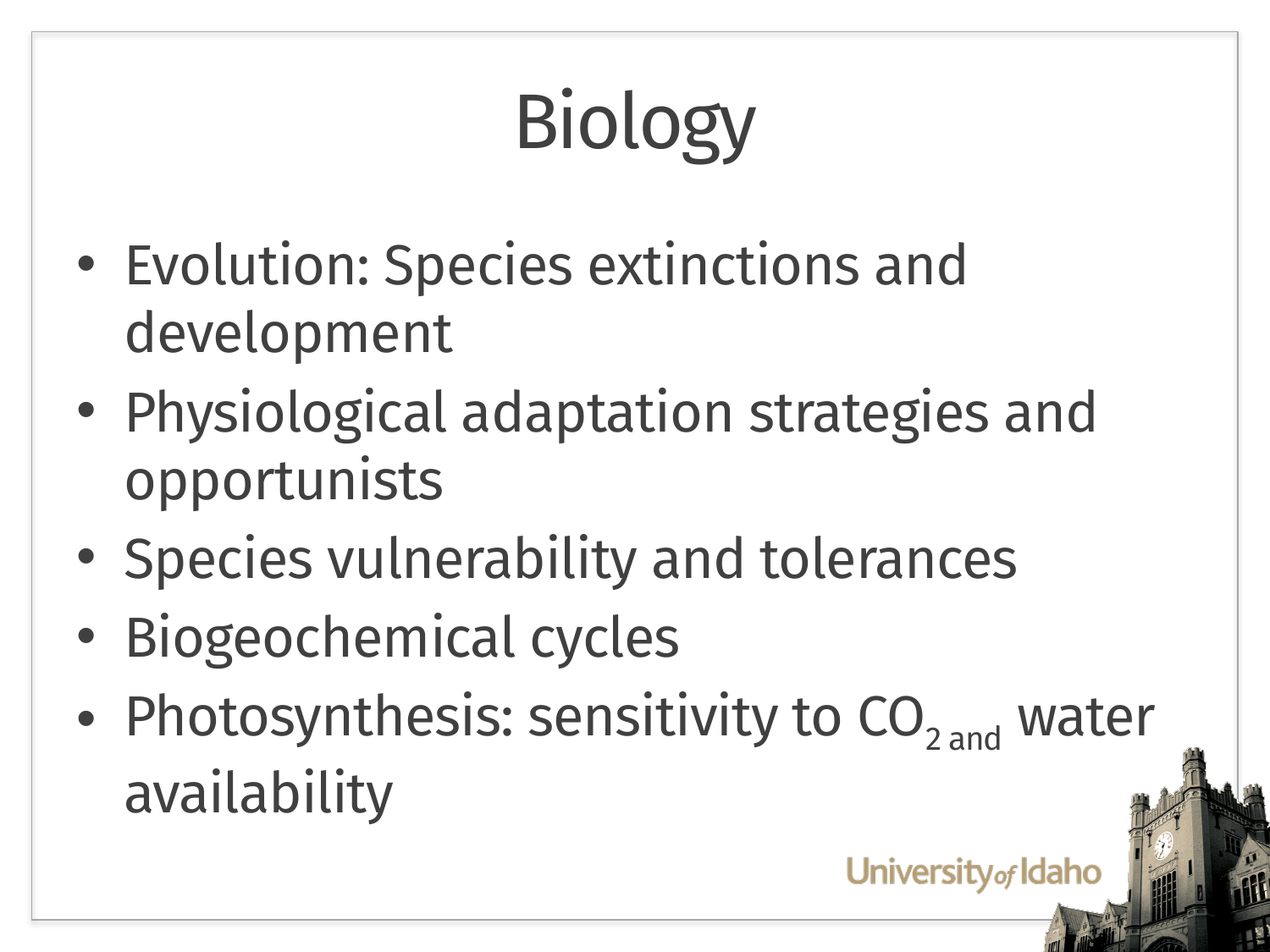

# Biology
Evolution: Species extinctions and development
Physiological adaptation strategies and opportunists
Species vulnerability and tolerances
Biogeochemical cycles
Photosynthesis: sensitivity to CO2 and water availability